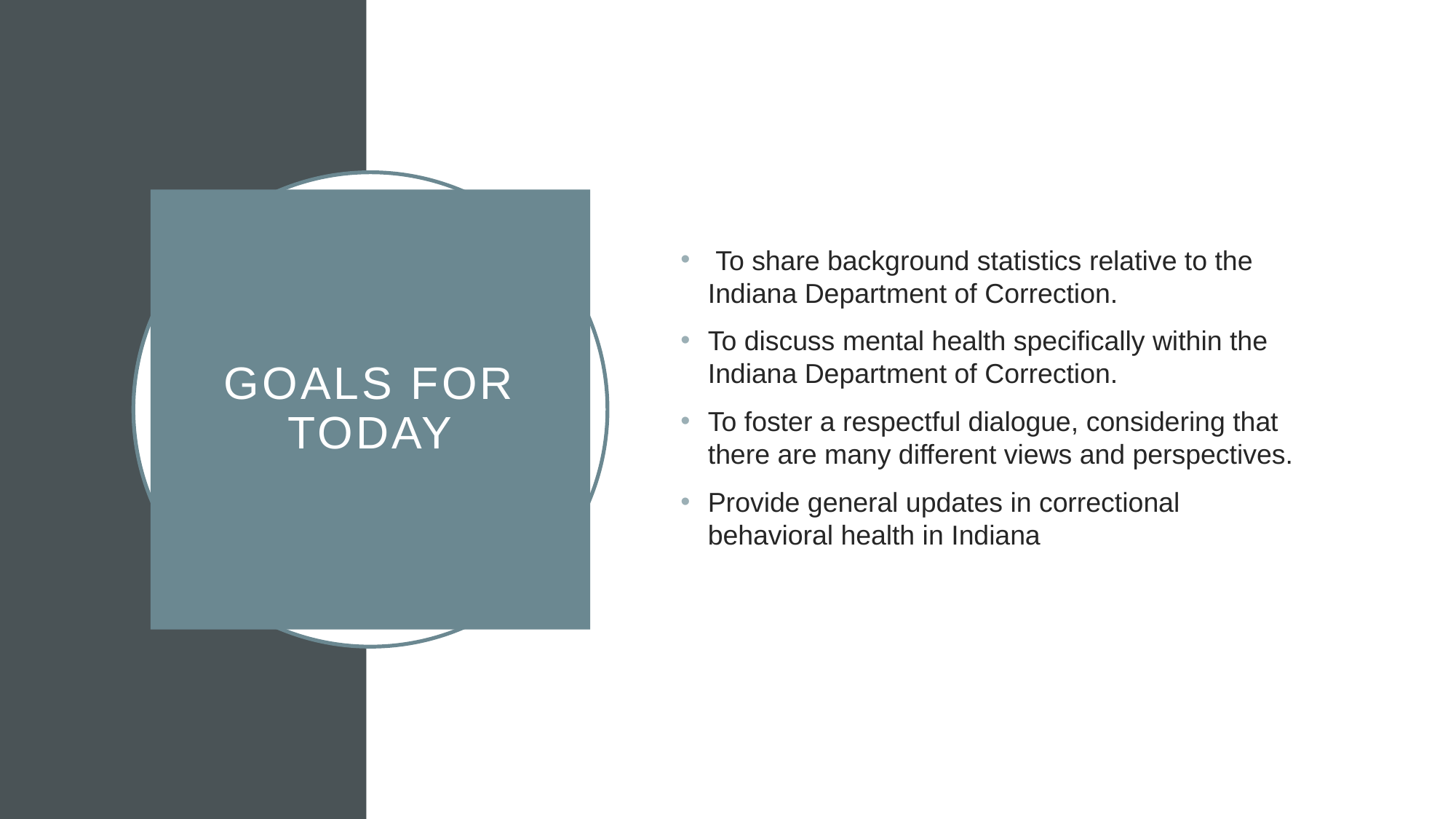

To share background statistics relative to the Indiana Department of Correction.
To discuss mental health specifically within the Indiana Department of Correction.
To foster a respectful dialogue, considering that there are many different views and perspectives.
Provide general updates in correctional behavioral health in Indiana

# Goals for today